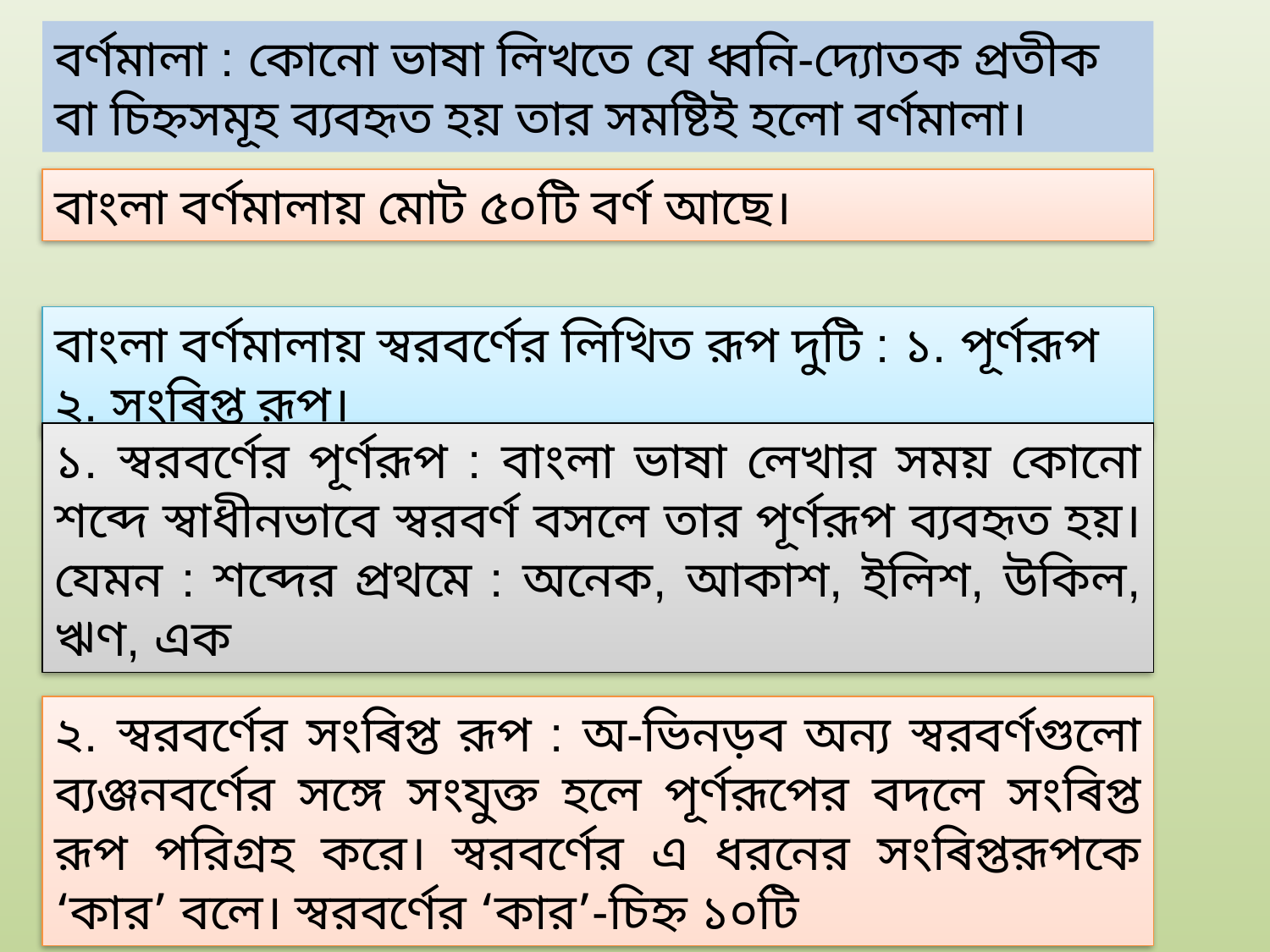

বর্ণমালা : কোনো ভাষা লিখতে যে ধ্বনি-দ্যোতক প্রতীক বা চিহ্নসমূহ ব্যবহৃত হয় তার সমষ্টিই হলো বর্ণমালা।
বাংলা বর্ণমালায় মোট ৫০টি বর্ণ আছে।
বাংলা বর্ণমালায় স্বরবর্ণের লিখিত রূপ দুটি : ১. পূর্ণরূপ ২. সংৰিপ্ত রূপ।
১. স্বরবর্ণের পূর্ণরূপ : বাংলা ভাষা লেখার সময় কোনো শব্দে স্বাধীনভাবে স্বরবর্ণ বসলে তার পূর্ণরূপ ব্যবহৃত হয়। যেমন : শব্দের প্রথমে : অনেক, আকাশ, ইলিশ, উকিল, ঋণ, এক
২. স্বরবর্ণের সংৰিপ্ত রূপ : অ-ভিনড়ব অন্য স্বরবর্ণগুলো ব্যঞ্জনবর্ণের সঙ্গে সংযুক্ত হলে পূর্ণরূপের বদলে সংৰিপ্ত রূপ পরিগ্রহ করে। স্বরবর্ণের এ ধরনের সংৰিপ্তরূপকে ‘কার’ বলে। স্বরবর্ণের ‘কার’-চিহ্ন ১০টি